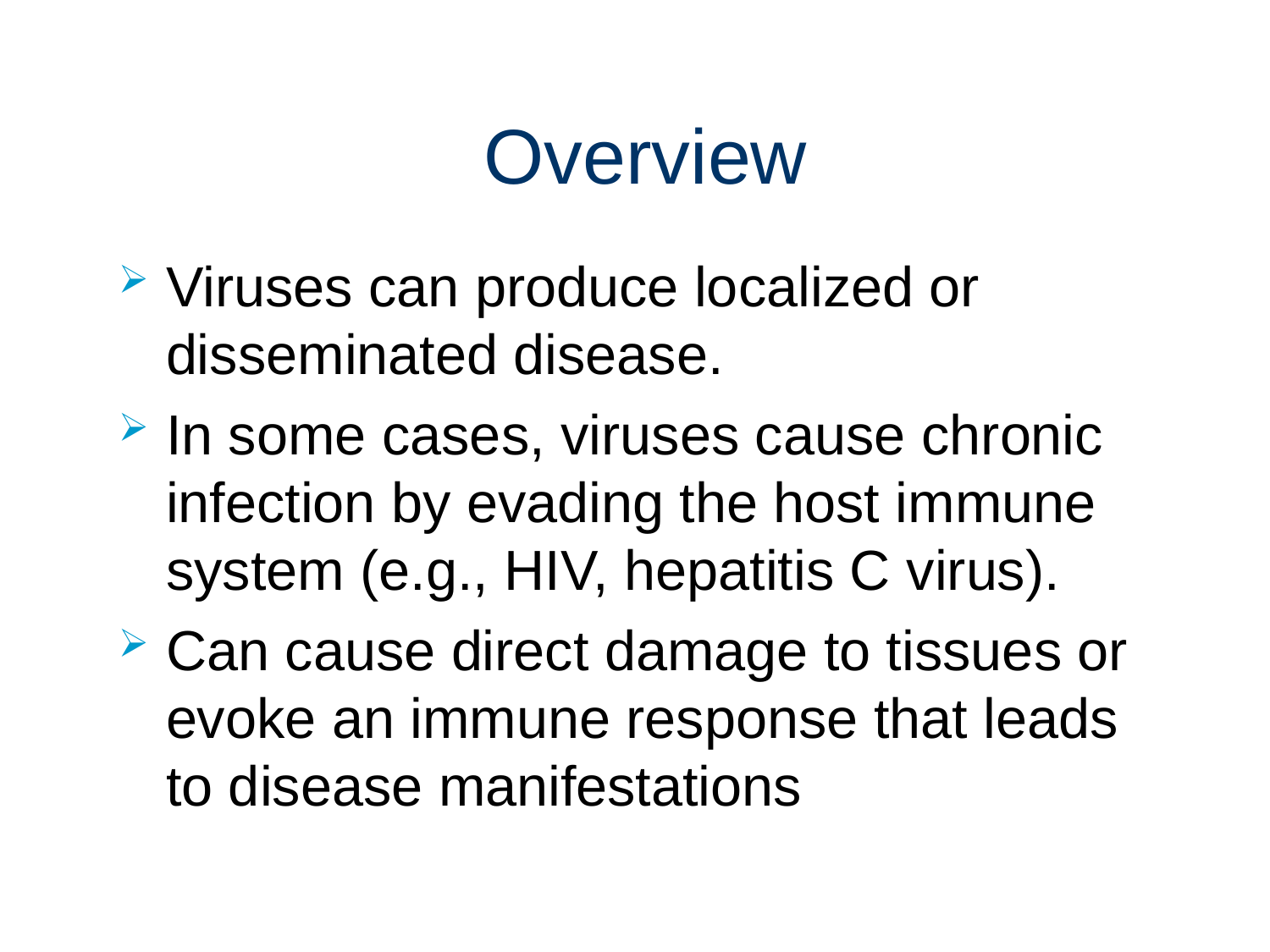

# Overview
Viruses can produce localized or disseminated disease.
In some cases, viruses cause chronic infection by evading the host immune system (e.g., HIV, hepatitis C virus).
Can cause direct damage to tissues or evoke an immune response that leads to disease manifestations